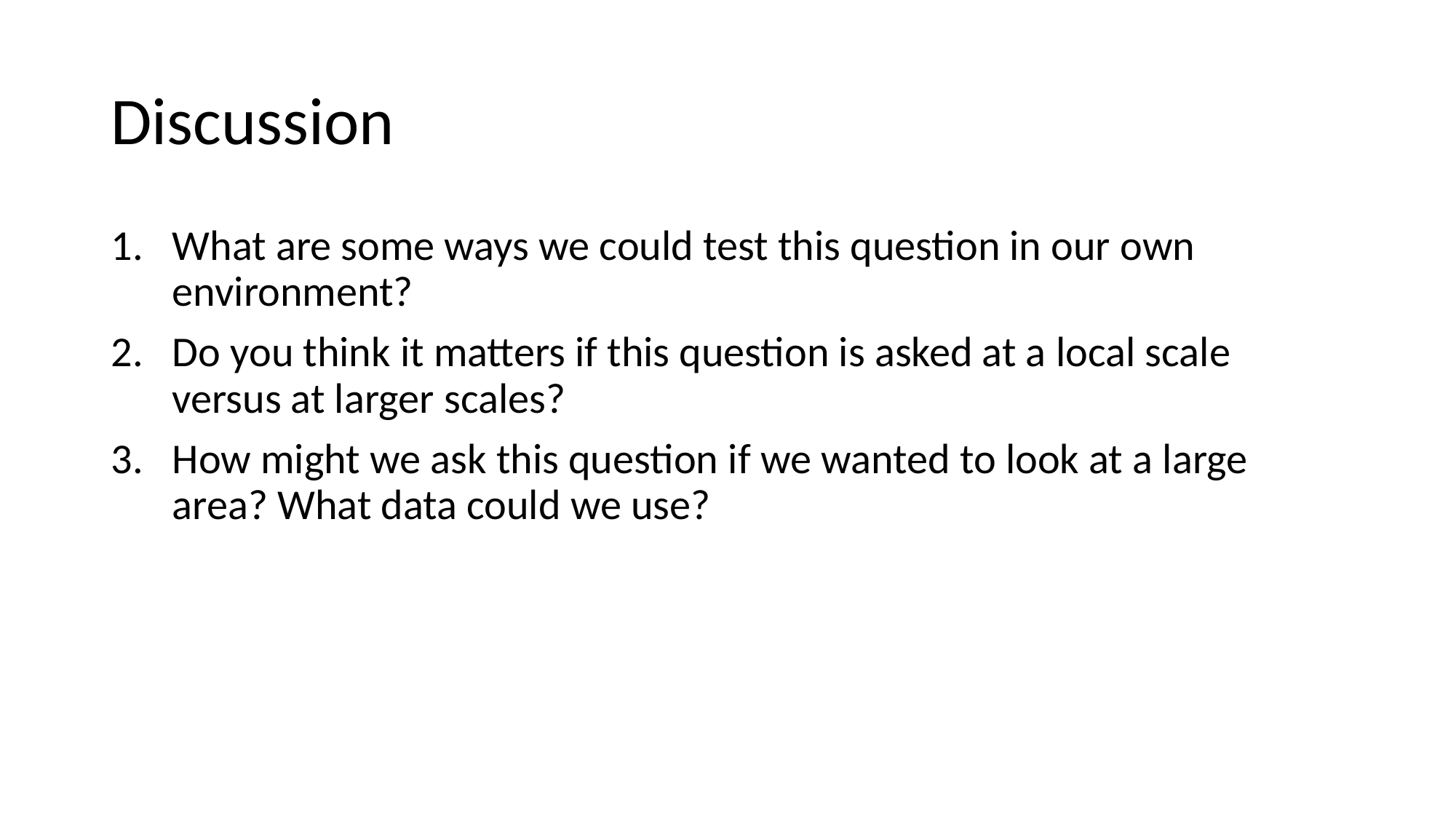

# Discussion
What are some ways we could test this question in our own environment?
Do you think it matters if this question is asked at a local scale versus at larger scales?
How might we ask this question if we wanted to look at a large area? What data could we use?